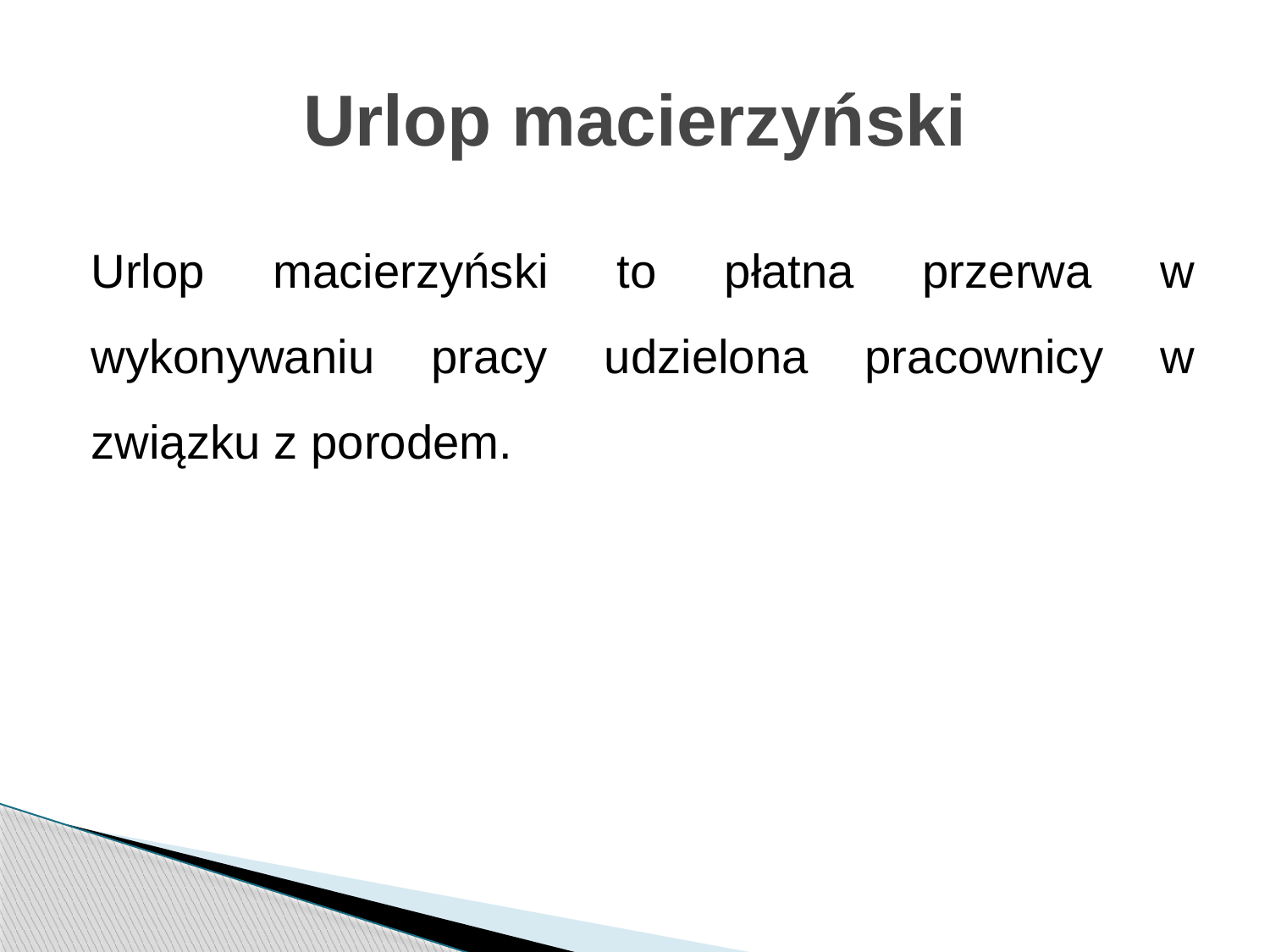

# Urlop macierzyński
Urlop macierzyński to płatna przerwa w wykonywaniu pracy udzielona pracownicy w związku z porodem.